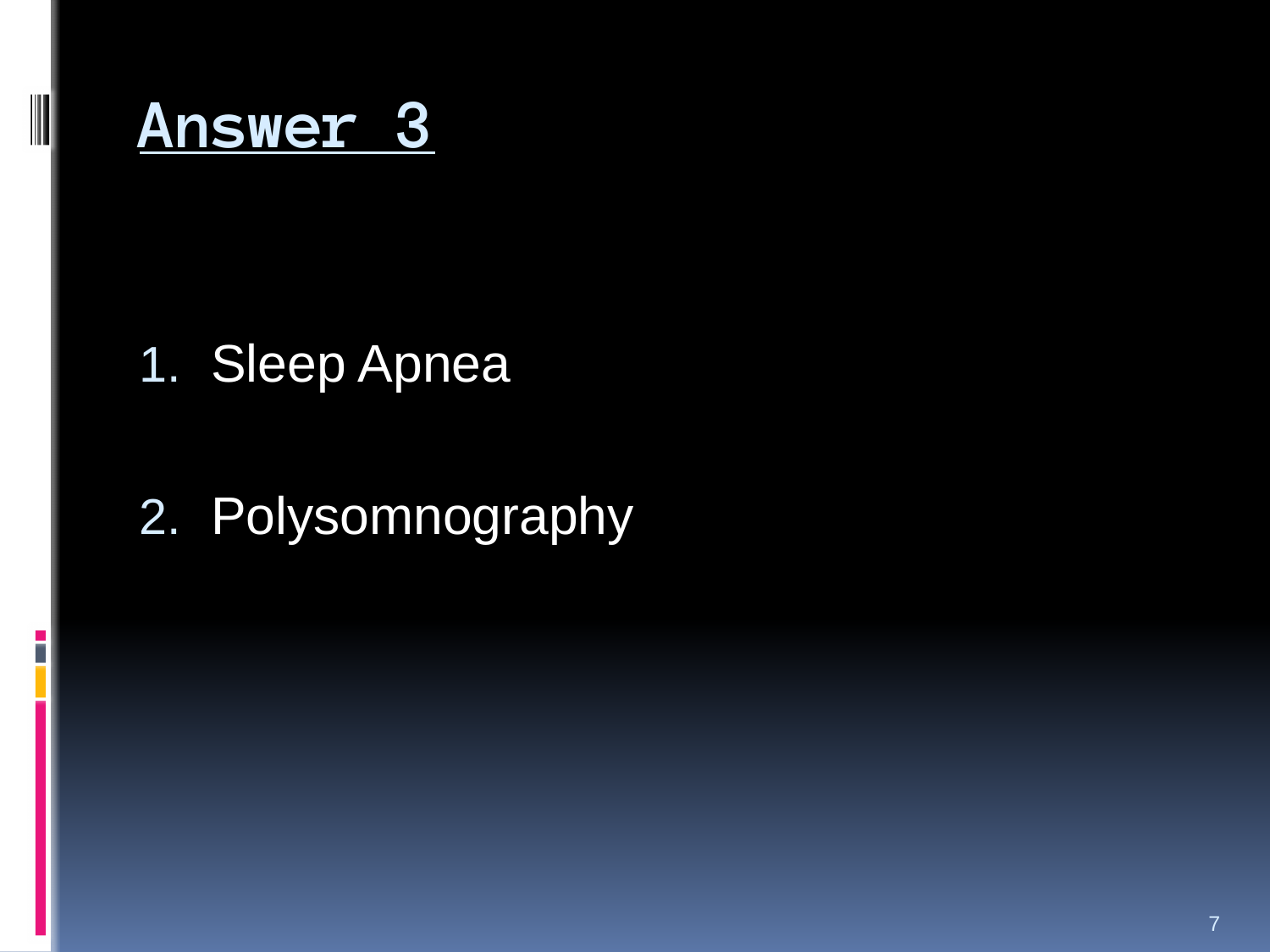

# Answer 3

Sleep Apnea

Polysomnography
7